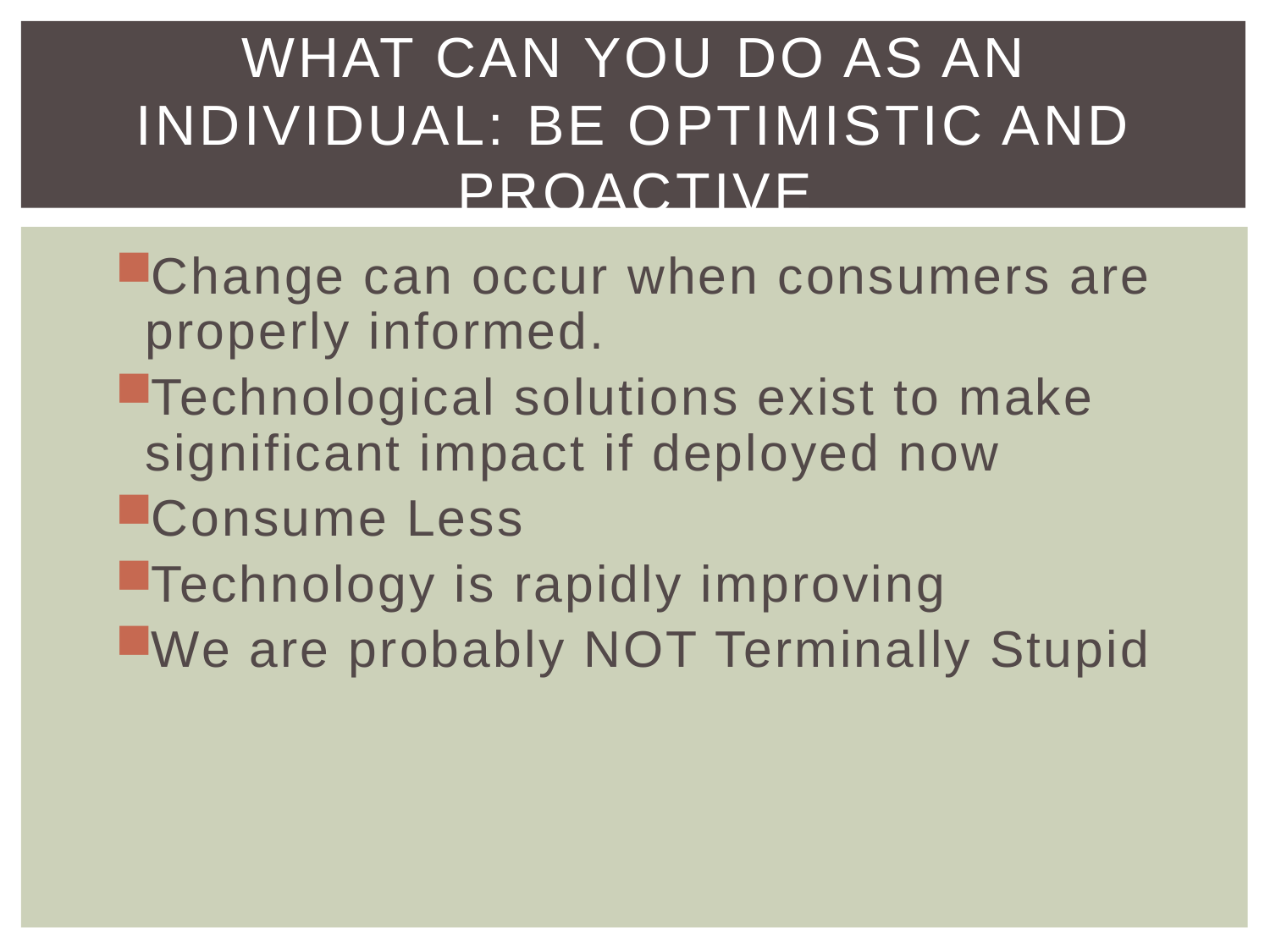

# What can you do as an individual: Be Optimistic and Proactive
Change can occur when consumers are properly informed.
Technological solutions exist to make significant impact if deployed now
Consume Less
Technology is rapidly improving
We are probably NOT Terminally Stupid